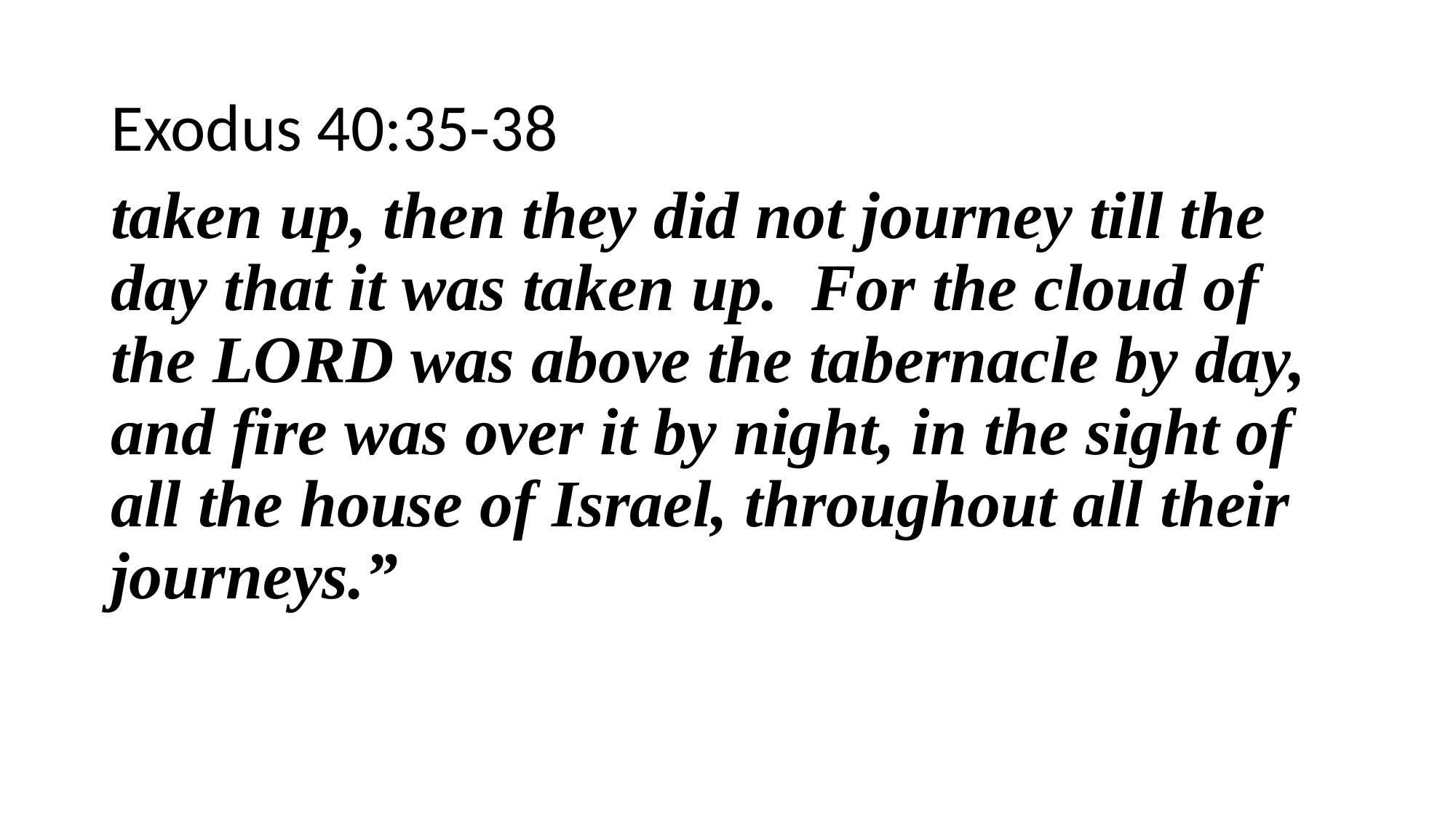

Exodus 40:35-38
taken up, then they did not journey till the day that it was taken up.  For the cloud of the LORD was above the tabernacle by day, and fire was over it by night, in the sight of all the house of Israel, throughout all their journeys.”